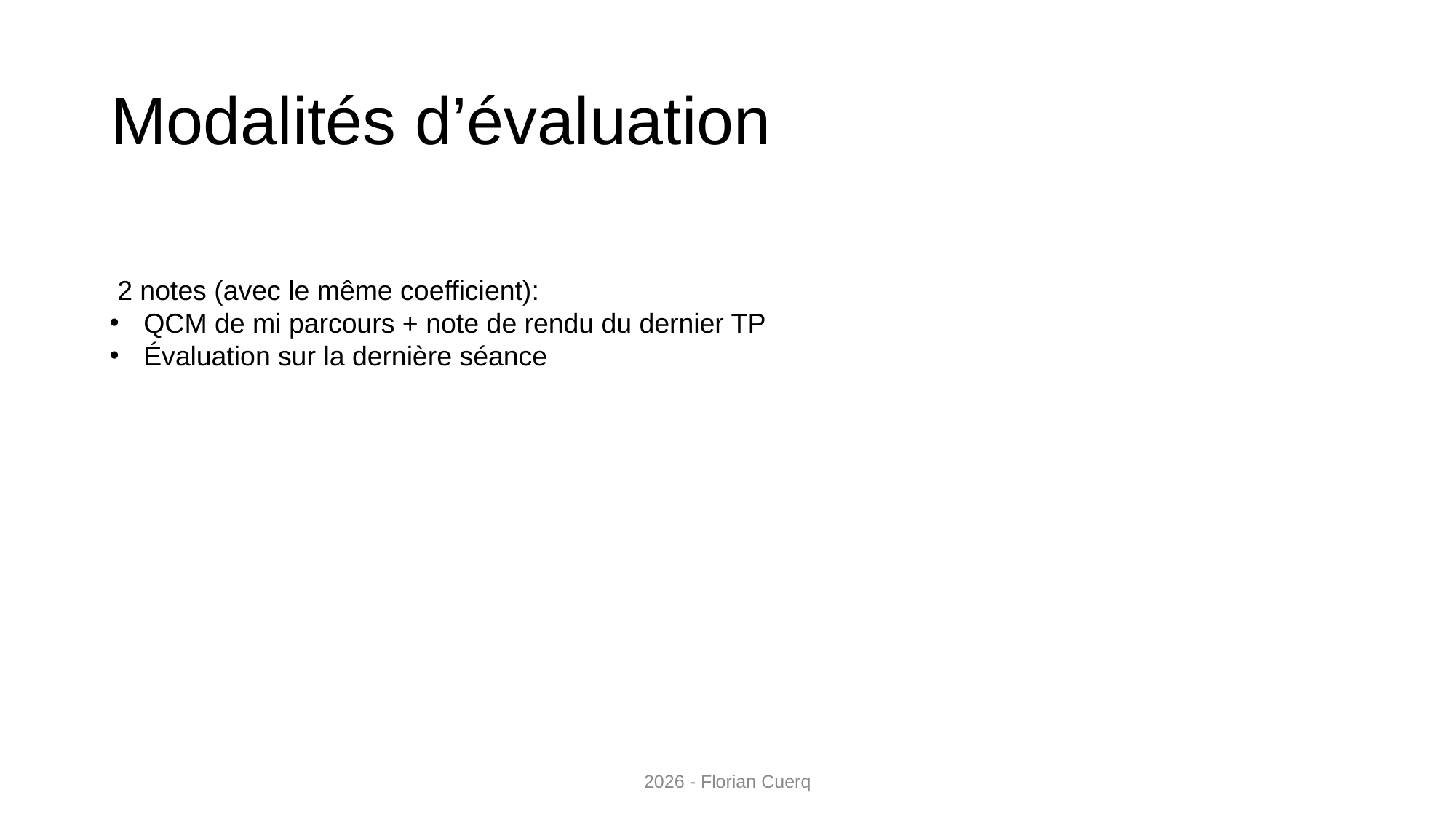

# Modalités d’évaluation
 2 notes (avec le même coefficient):
QCM de mi parcours + note de rendu du dernier TP
Évaluation sur la dernière séance

2026 - Florian Cuerq
4